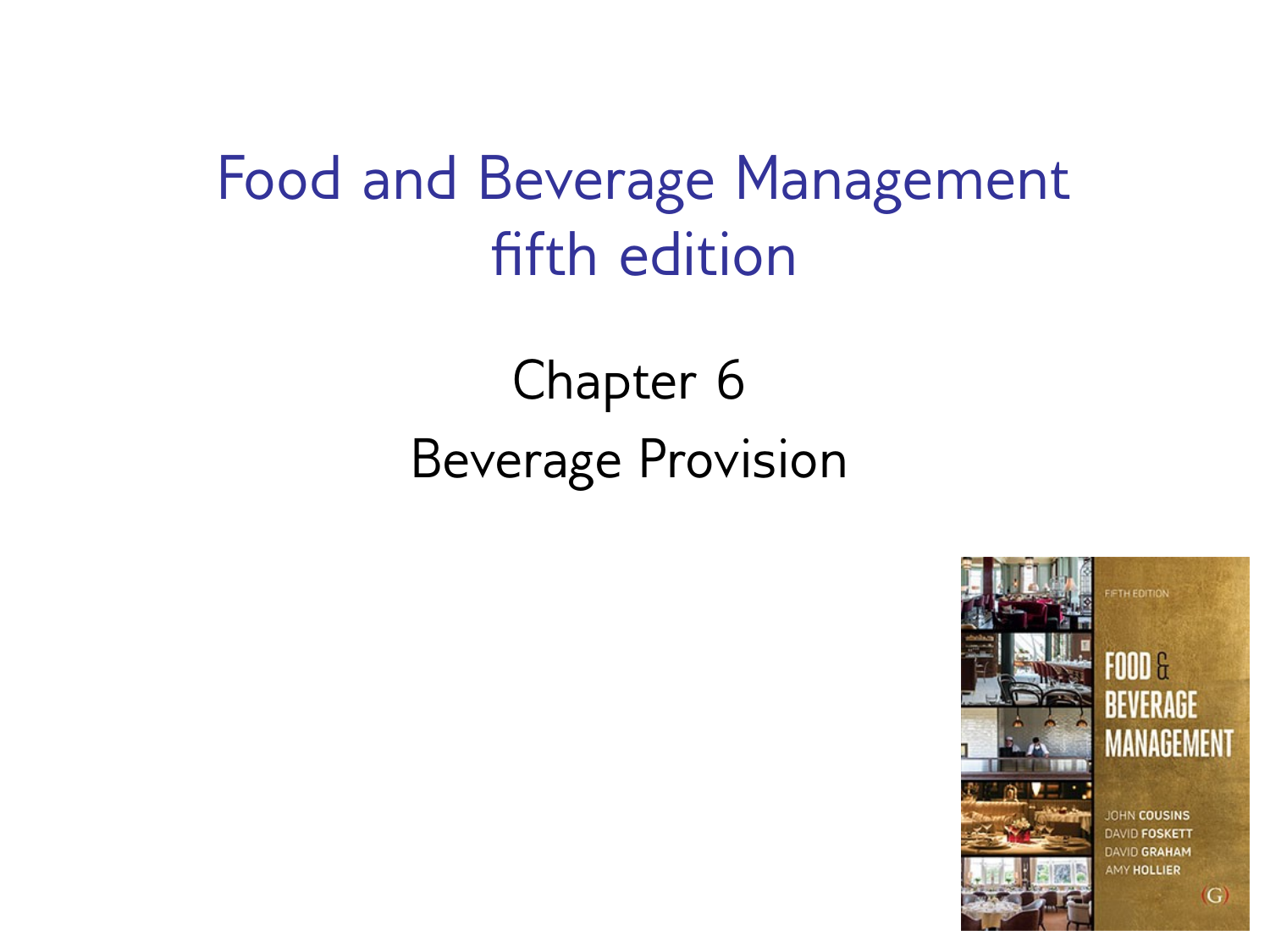

# Food and Beverage Management fifth edition
Chapter 6
Beverage Provision